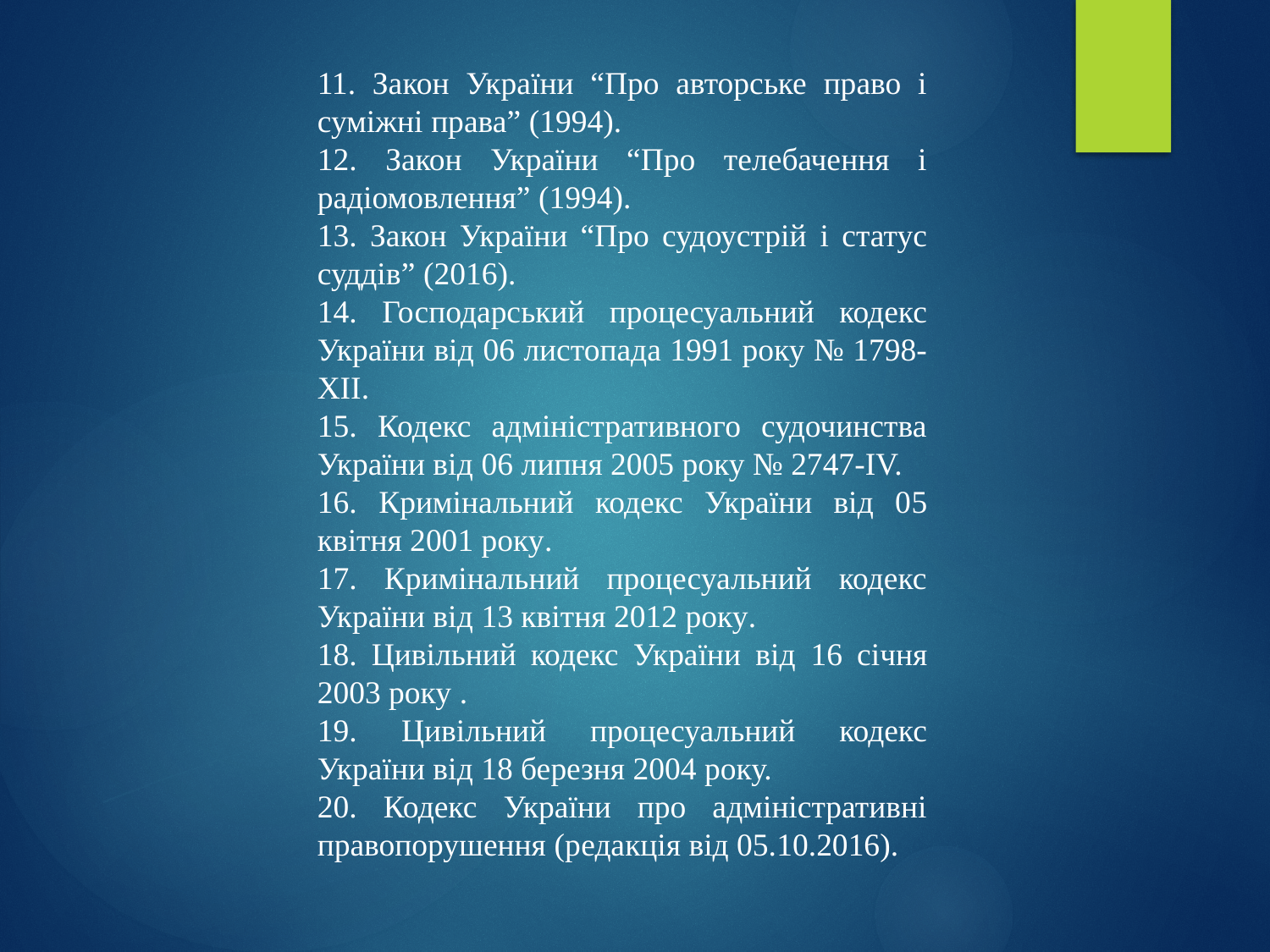

11. Закон України “Про авторське право і суміжні права” (1994).
12. Закон України “Про телебачення і радіомовлення” (1994).
13. Закон України “Про судоустрій і статус суддів” (2016).
14. Господарський процесуальний кодекс України від 06 листопада 1991 року № 1798-ХІІ.
15. Кодекс адміністративного судочинства України від 06 липня 2005 року № 2747-ІV.
16. Кримінальний кодекс України від 05 квітня 2001 року.
17. Кримінальний процесуальний кодекс України від 13 квітня 2012 року.
18. Цивільний кодекс України від 16 січня 2003 року .
19. Цивільний процесуальний кодекс України від 18 березня 2004 року.
20. Кодекс України про адміністративні правопорушення (редакція від 05.10.2016).